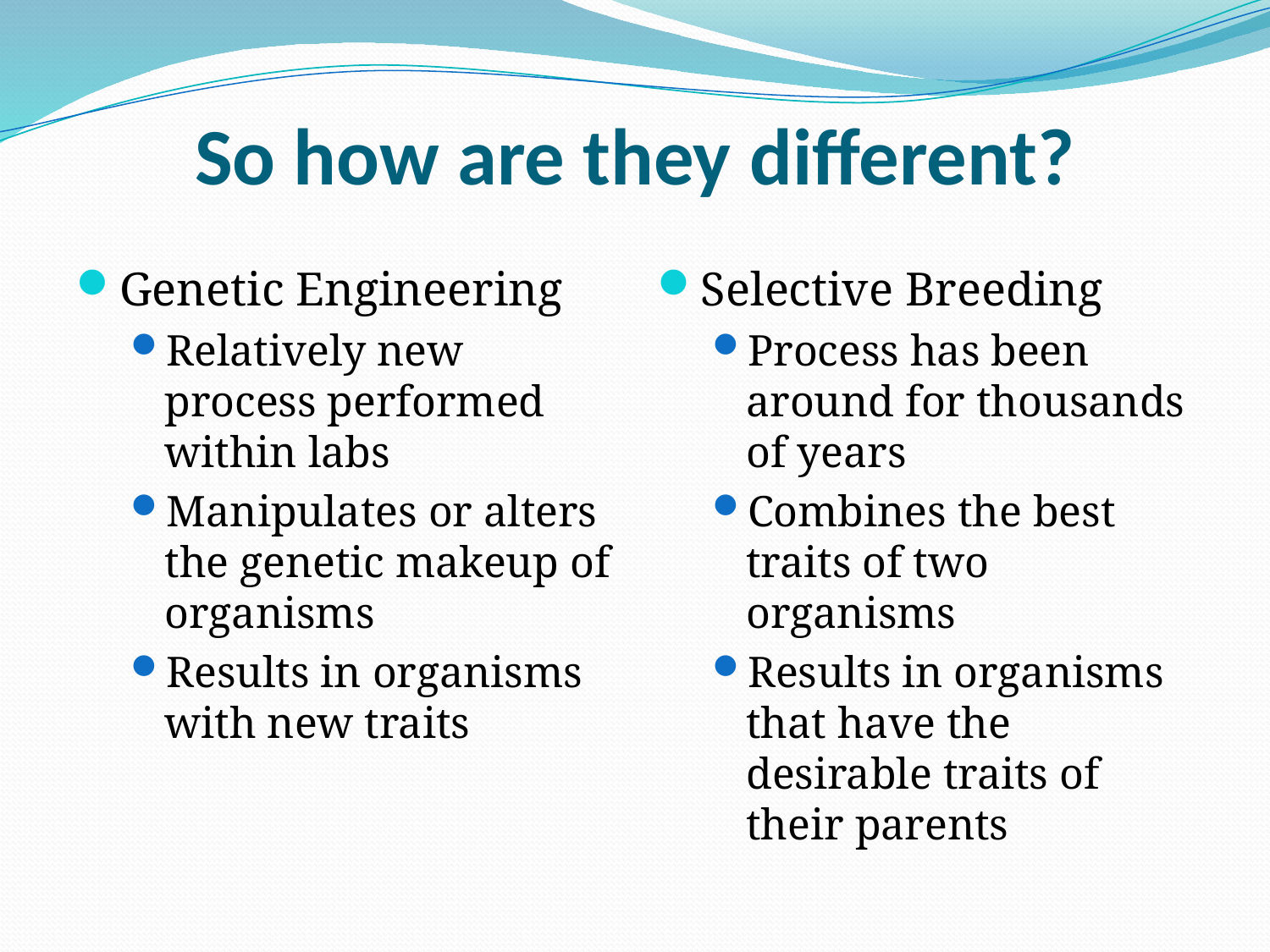

# So how are they different?
Genetic Engineering
Relatively new process performed within labs
Manipulates or alters the genetic makeup of organisms
Results in organisms with new traits

Selective Breeding
Process has been around for thousands of years
Combines the best traits of two organisms
Results in organisms that have the desirable traits of their parents